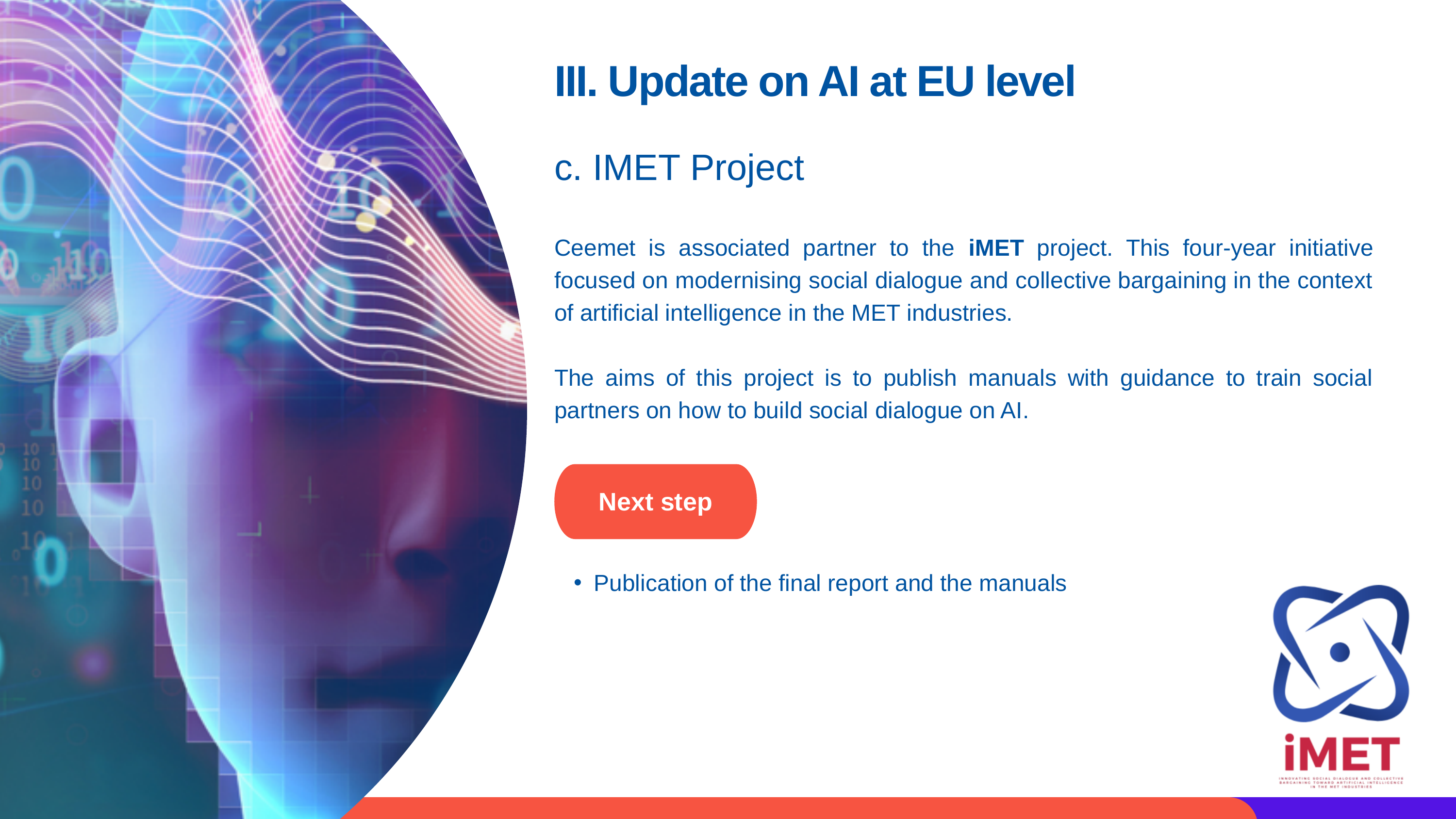

III. Update on AI at EU level
c. IMET Project
Ceemet is associated partner to the iMET project. This four-year initiative focused on modernising social dialogue and collective bargaining in the context of artificial intelligence in the MET industries.

The aims of this project is to publish manuals with guidance to train social partners on how to build social dialogue on AI.

Next step
Publication of the final report and the manuals